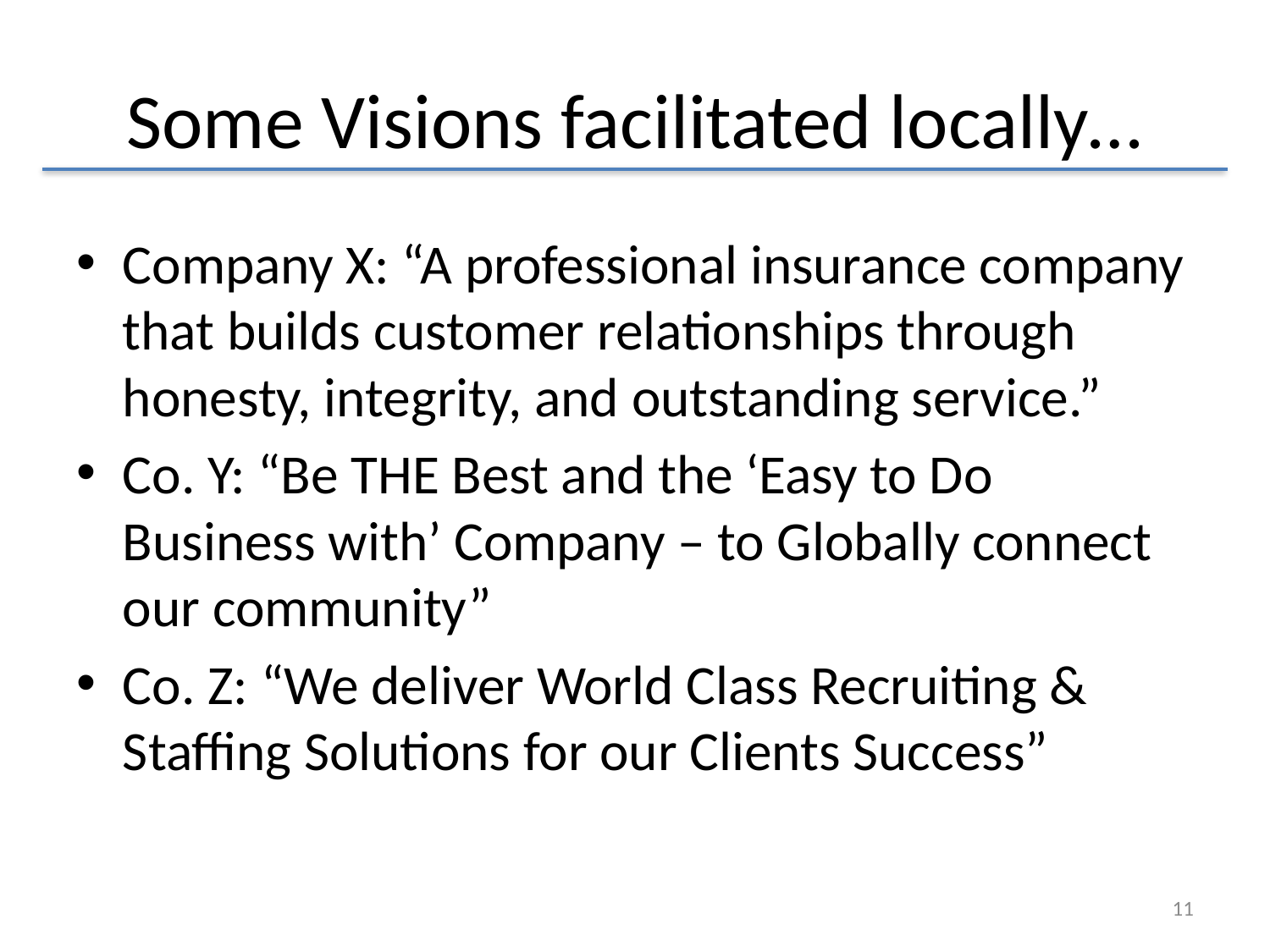

# Some Visions facilitated locally…
Company X: “A professional insurance company that builds customer relationships through honesty, integrity, and outstanding service.”
Co. Y: “Be THE Best and the ‘Easy to Do Business with’ Company – to Globally connect our community”
Co. Z: “We deliver World Class Recruiting & Staffing Solutions for our Clients Success”
11